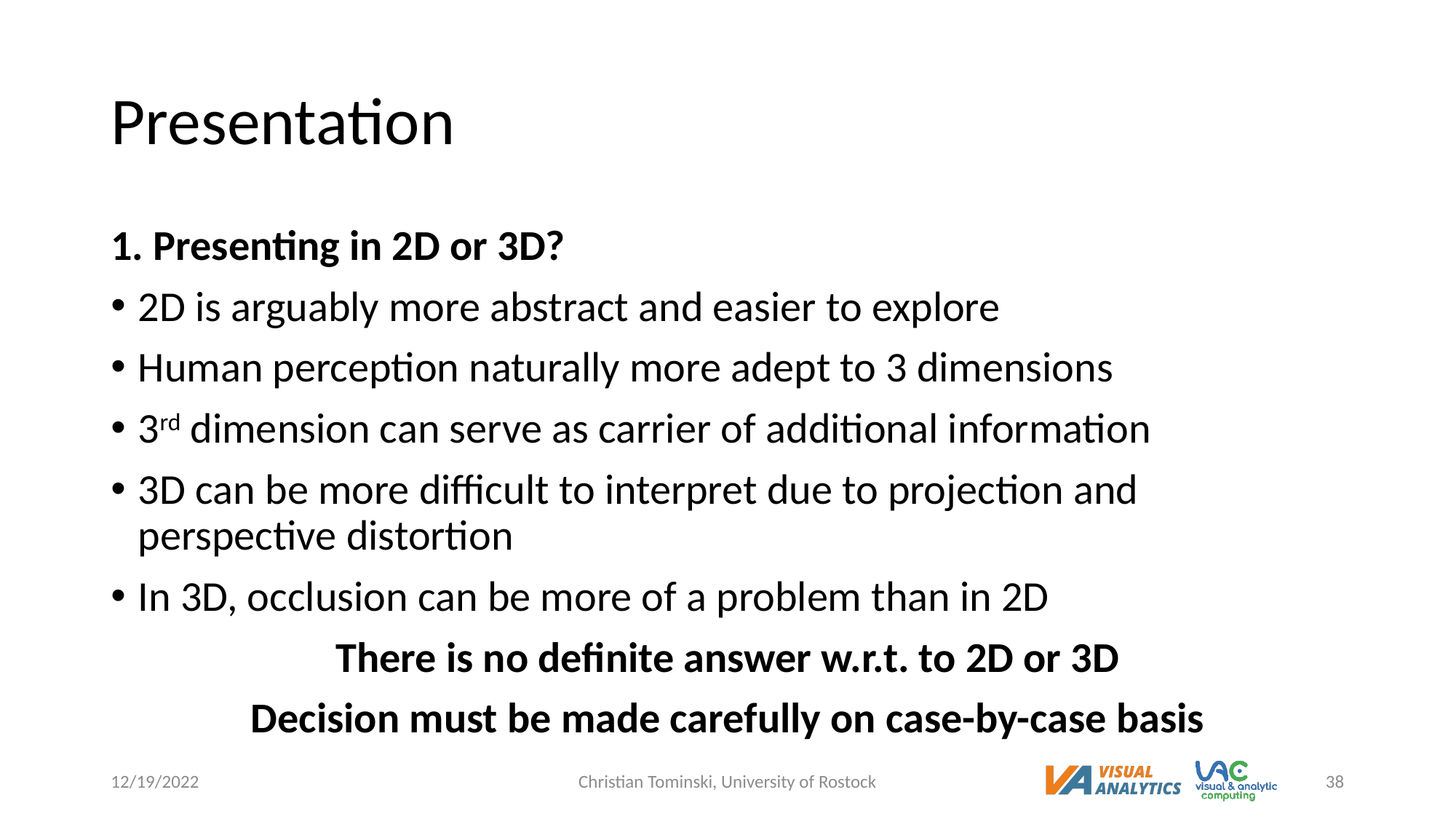

# Presentation
1. Presenting in 2D or 3D?
2D is arguably more abstract and easier to explore
Human perception naturally more adept to 3 dimensions
3rd dimension can serve as carrier of additional information
3D can be more difficult to interpret due to projection and perspective distortion
In 3D, occlusion can be more of a problem than in 2D
There is no definite answer w.r.t. to 2D or 3D
Decision must be made carefully on case-by-case basis
12/19/2022
Christian Tominski, University of Rostock
38